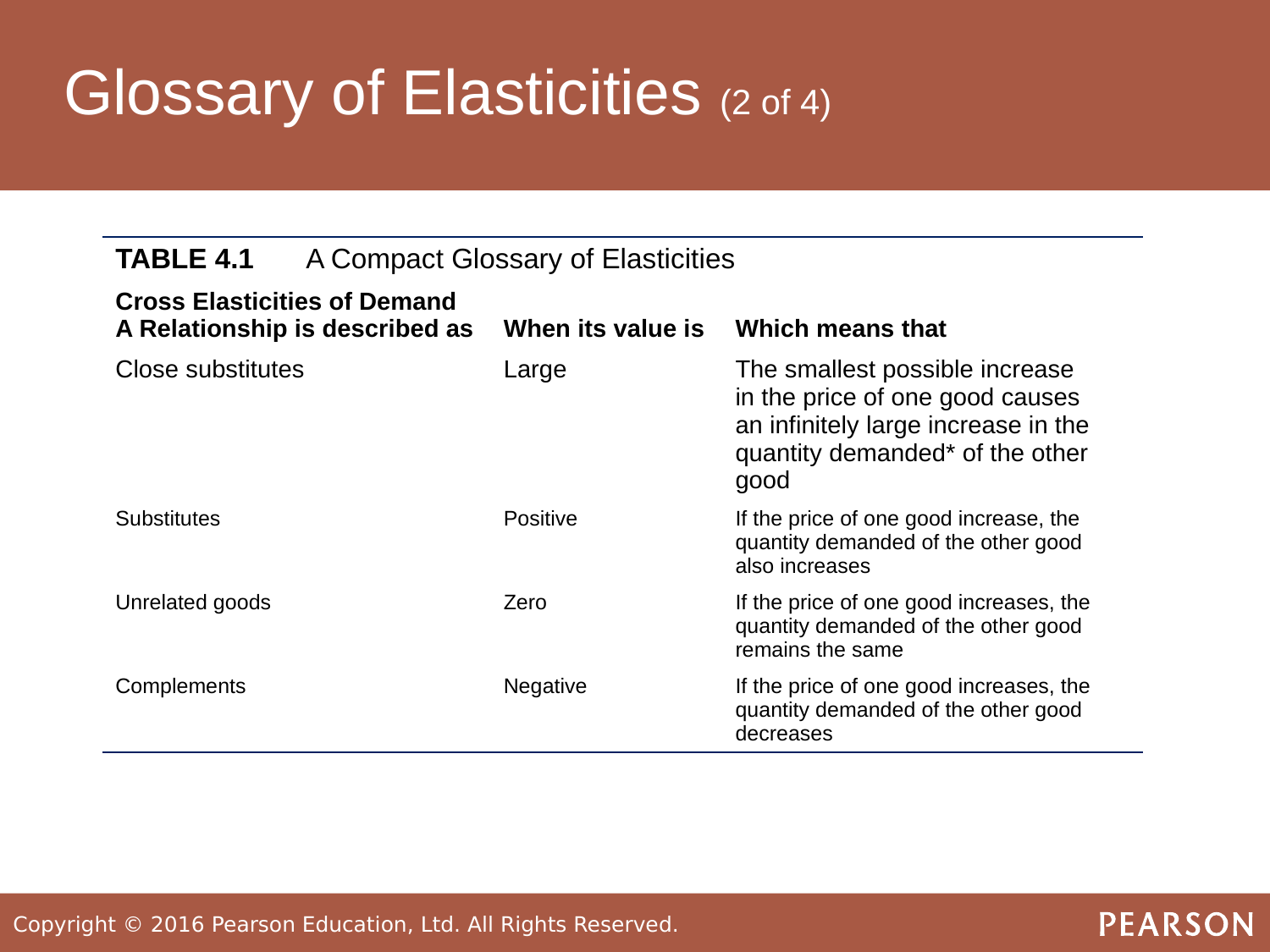

# Glossary of Elasticities (2 of 4)
| TABLE 4.1 | A Compact Glossary of Elasticities |  |  |
| --- | --- | --- | --- |
| Cross Elasticities of Demand A Relationship is described as |  | When its value is | Which means that |
| Close substitutes |  | Large | The smallest possible increase in the price of one good causes an infinitely large increase in the quantity demanded\* of the other good |
| Substitutes |  | Positive | If the price of one good increase, the quantity demanded of the other good also increases |
| Unrelated goods |  | Zero | If the price of one good increases, the quantity demanded of the other good remains the same |
| Complements |  | Negative | If the price of one good increases, the quantity demanded of the other good decreases |